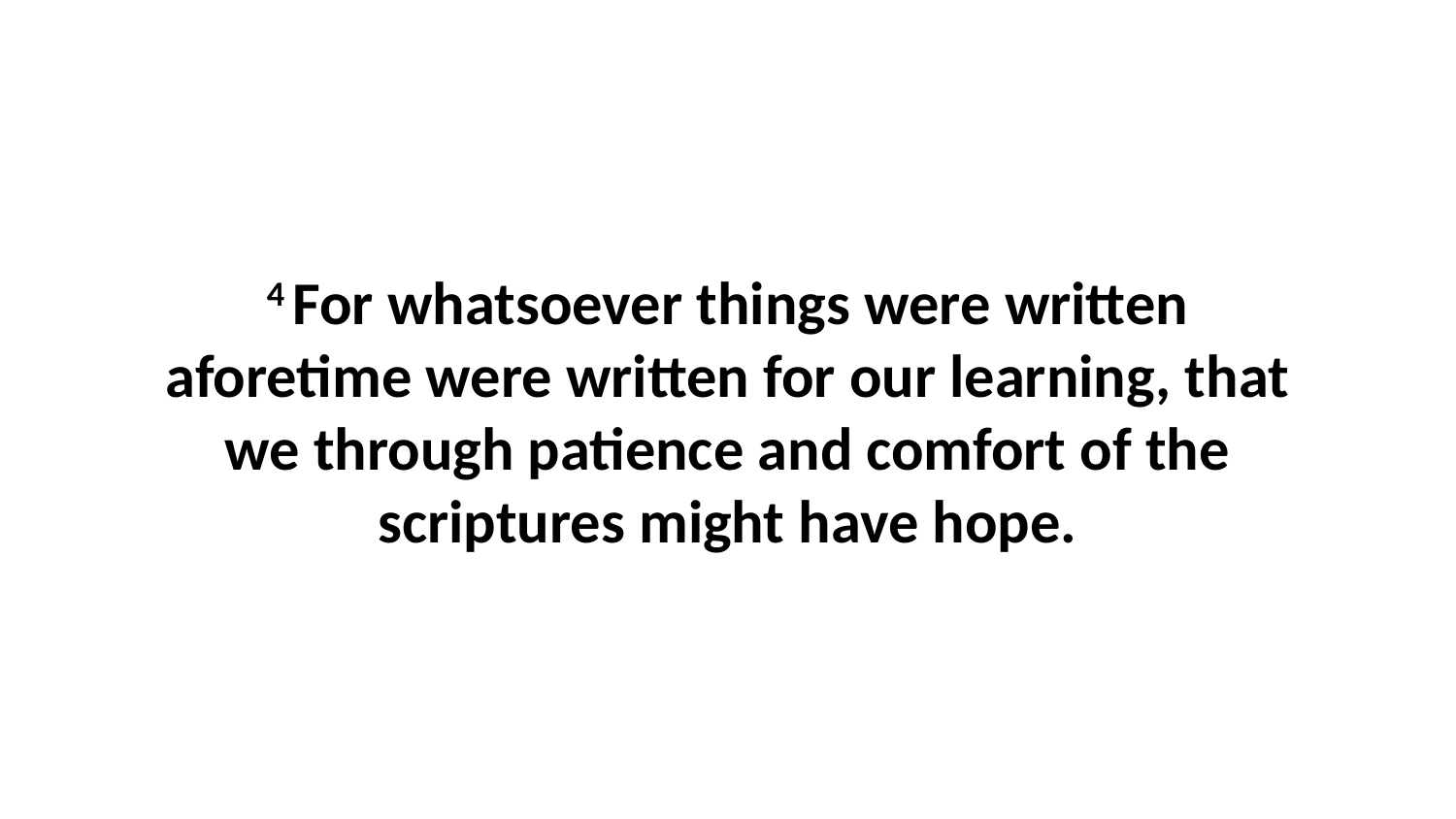

4 For whatsoever things were written aforetime were written for our learning, that we through patience and comfort of the scriptures might have hope.